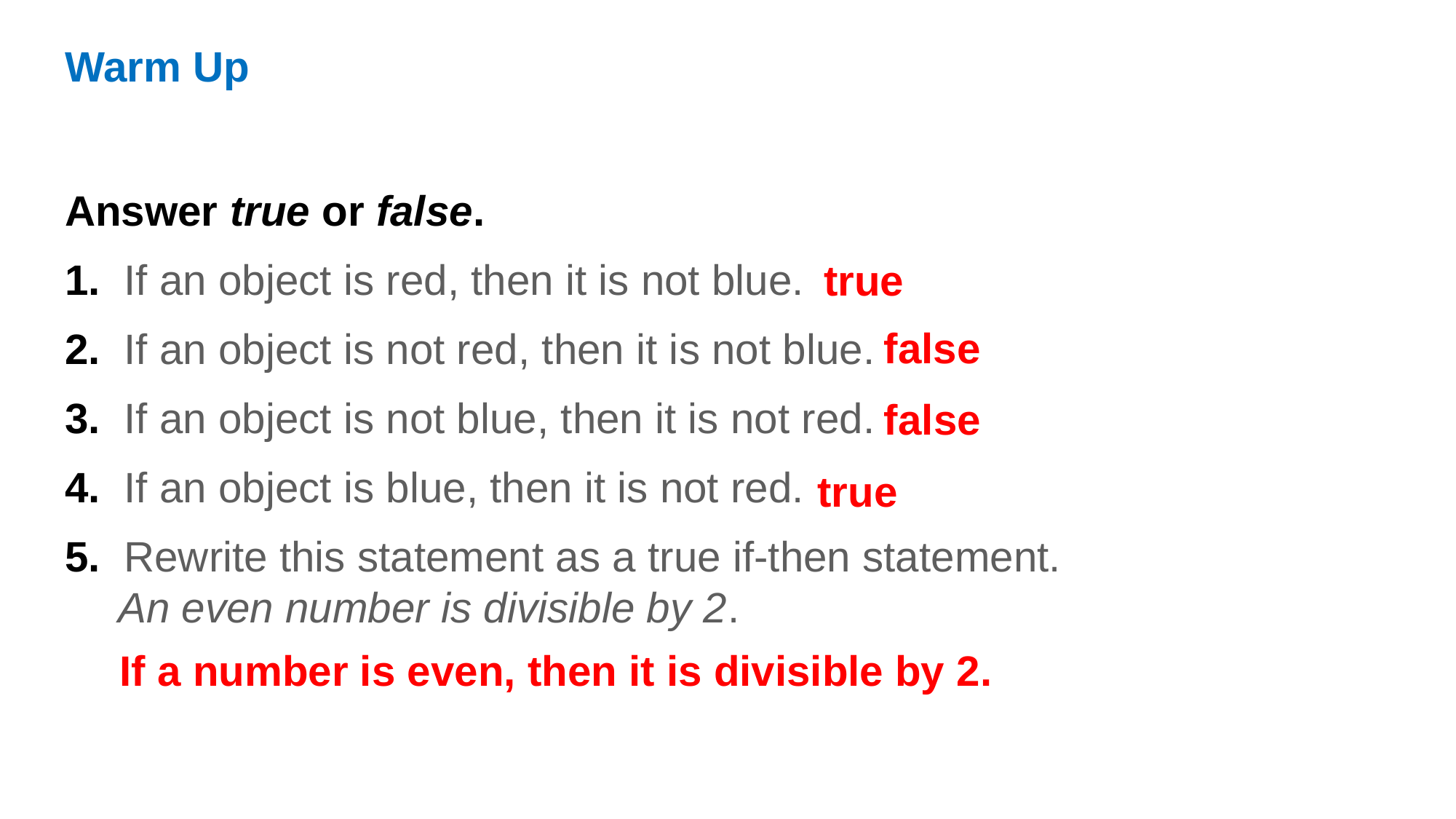

Warm Up
Answer true or false.
1.  If an object is red, then it is not blue.
2.  If an object is not red, then it is not blue.
3.  If an object is not blue, then it is not red.
4.  If an object is blue, then it is not red.
5.  Rewrite this statement as a true if-then statement. An even number is divisible by 2.
true
false
false
true
If a number is even, then it is divisible by 2.